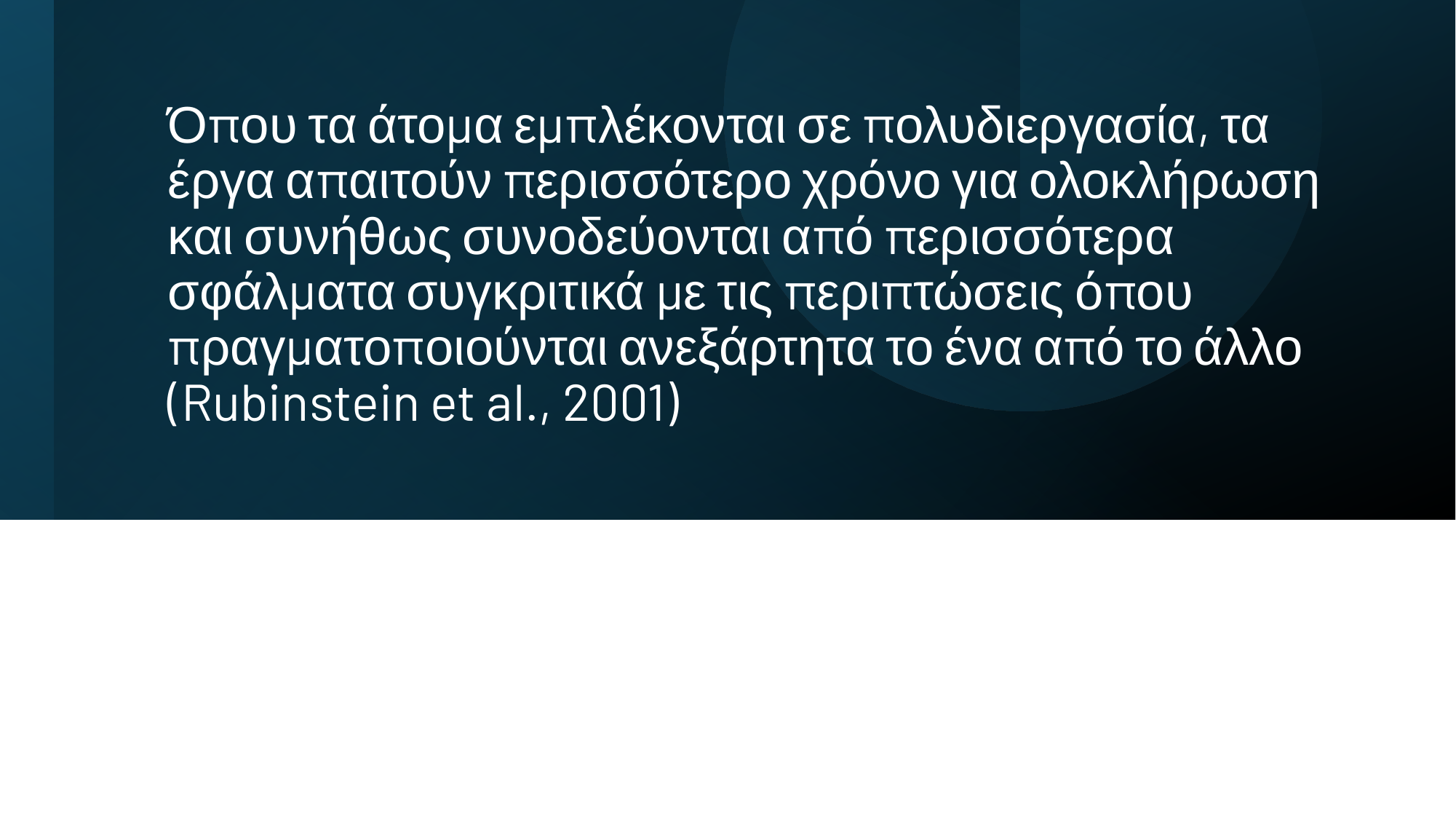

# Όπου τα άτομα εμπλέκονται σε πολυδιεργασία, τα έργα απαιτούν περισσότερο χρόνο για ολοκλήρωση και συνήθως συνοδεύονται από περισσότερα σφάλματα συγκριτικά με τις περιπτώσεις όπου πραγματοποιούνται ανεξάρτητα το ένα από το άλλο (Rubinstein et al., 2001)